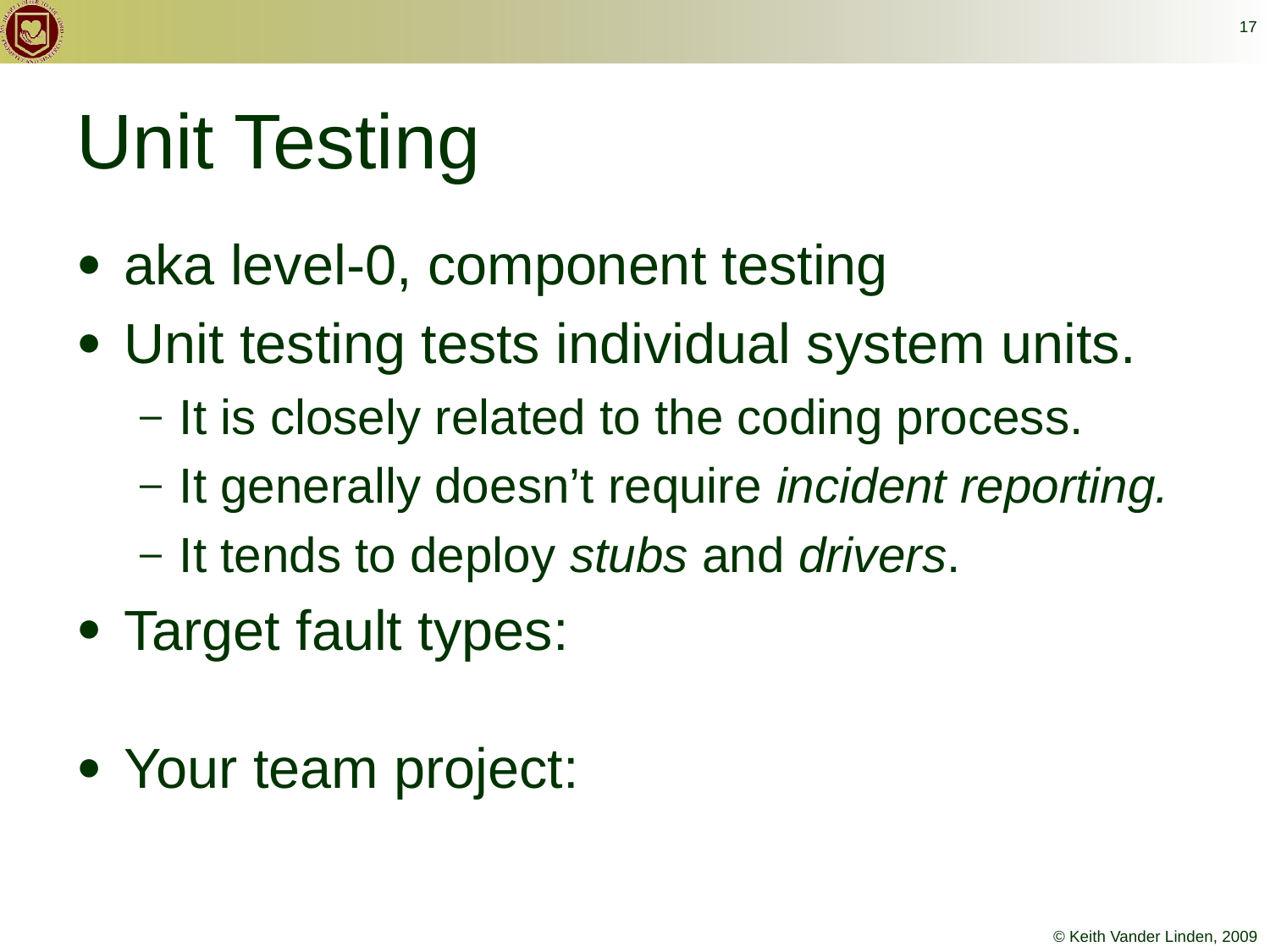

17
# Unit Testing
aka level-0, component testing
Unit testing tests individual system units.
It is closely related to the coding process.
It generally doesn’t require incident reporting.
It tends to deploy stubs and drivers.
Target fault types:

Your team project: